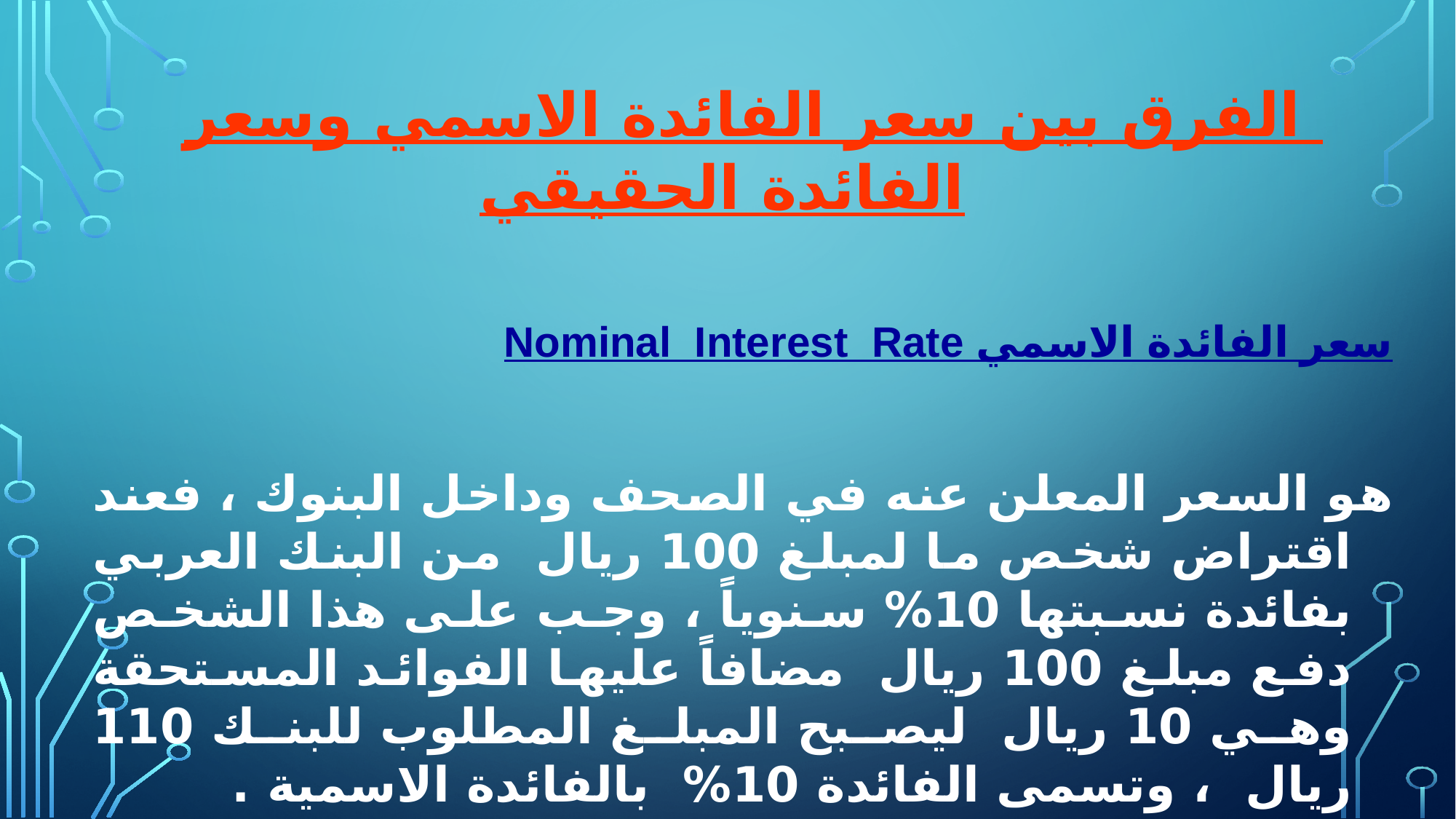

الفرق بين سعر الفائدة الاسمي وسعر الفائدة الحقيقي

سعر الفائدة الاسمي Nominal  Interest  Rate

هو السعر المعلن عنه في الصحف وداخل البنوك ، فعند اقتراض شخص ما لمبلغ 100 ريال  من البنك العربي بفائدة نسبتها 10% سنوياً ، وجب على هذا الشخص دفع مبلغ 100 ريال  مضافاً عليها الفوائد المستحقة وهي 10 ريال  ليصبح المبلغ المطلوب للبنك 110 ريال  ، وتسمى الفائدة 10%  بالفائدة الاسمية .